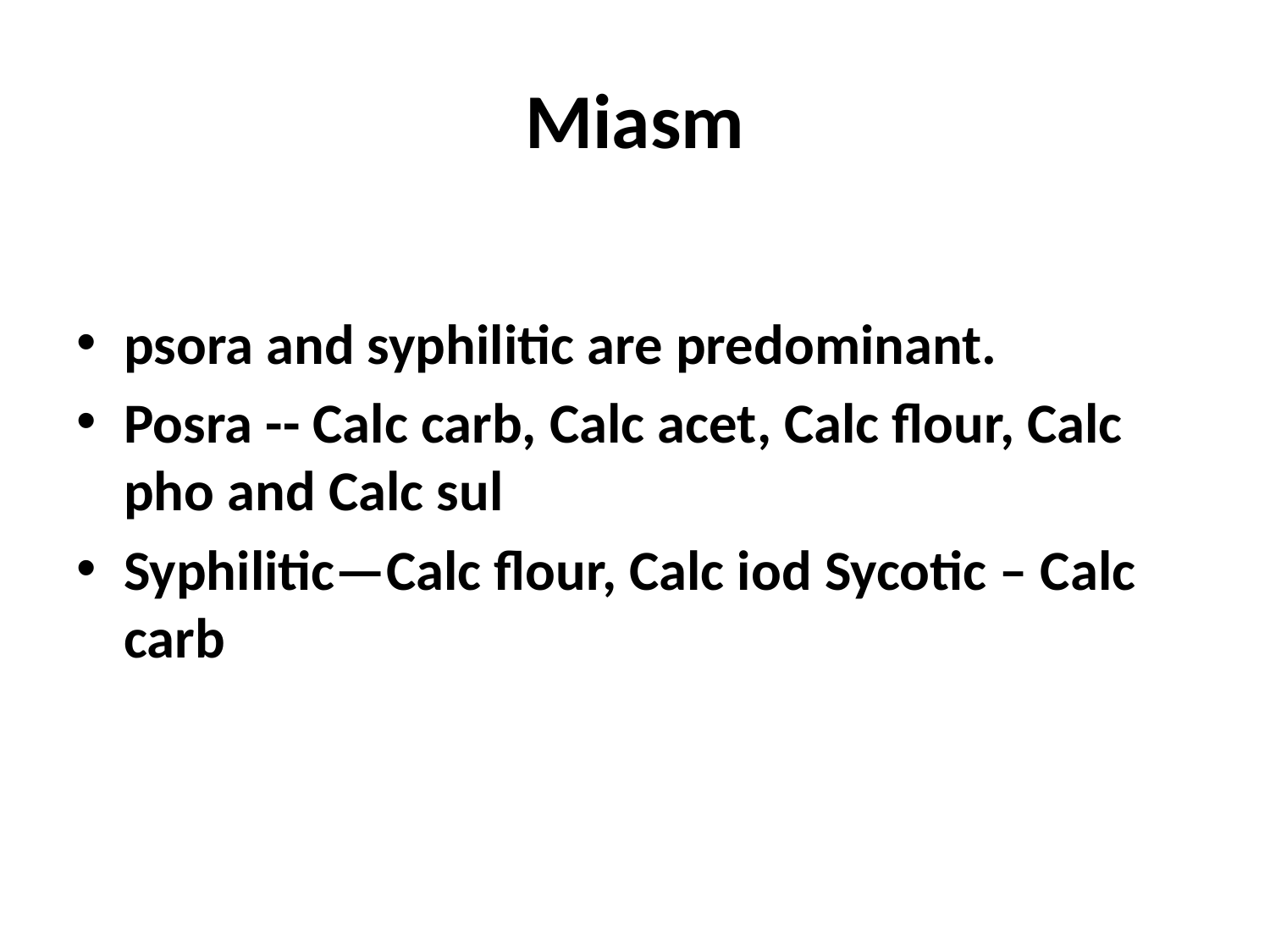

# Miasm

psora and syphilitic are predominant.
Posra -- Calc carb, Calc acet, Calc flour, Calc pho and Calc sul
Syphilitic—Calc flour, Calc iod Sycotic – Calc carb